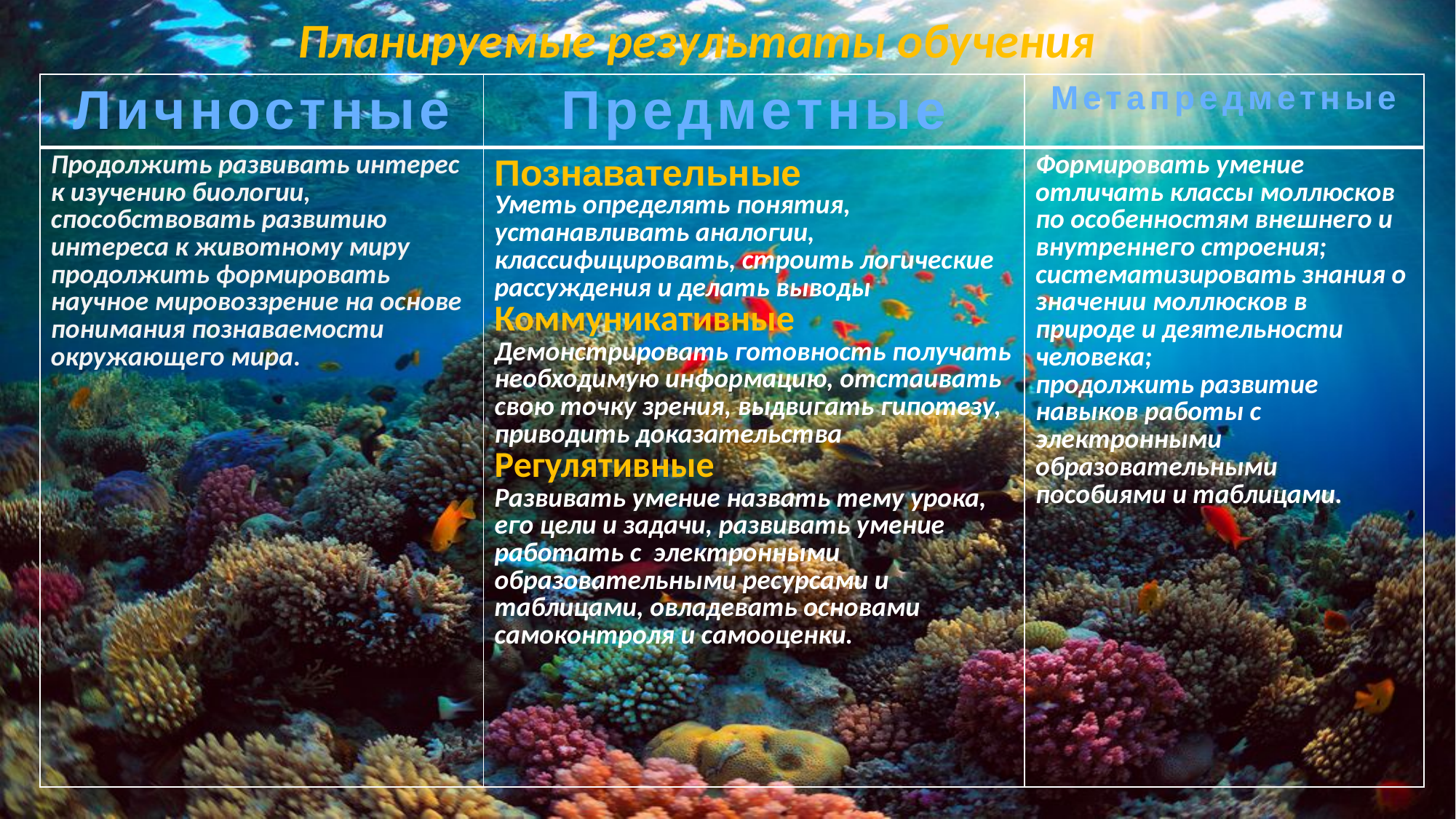

# Планируемые результаты обучения
| Личностные | Предметные | Метапредметные |
| --- | --- | --- |
| Продолжить развивать интерес к изучению биологии, способствовать развитию интереса к животному миру продолжить формировать научное мировоззрение на основе понимания познаваемости окружающего мира. | Познавательные Уметь определять понятия, устанавливать аналогии, классифицировать, строить логические рассуждения и делать выводы Коммуникативные Демонстрировать готовность получать необходимую информацию, отстаивать свою точку зрения, выдвигать гипотезу, приводить доказательства Регулятивные Развивать умение назвать тему урока, его цели и задачи, развивать умение работать с электронными образовательными ресурсами и таблицами, овладевать основами самоконтроля и самооценки. | Формировать умение отличать классы моллюсков по особенностям внешнего и внутреннего строения; систематизировать знания о значении моллюсков в природе и деятельности человека; продолжить развитие навыков работы с электронными образовательными пособиями и таблицами. |